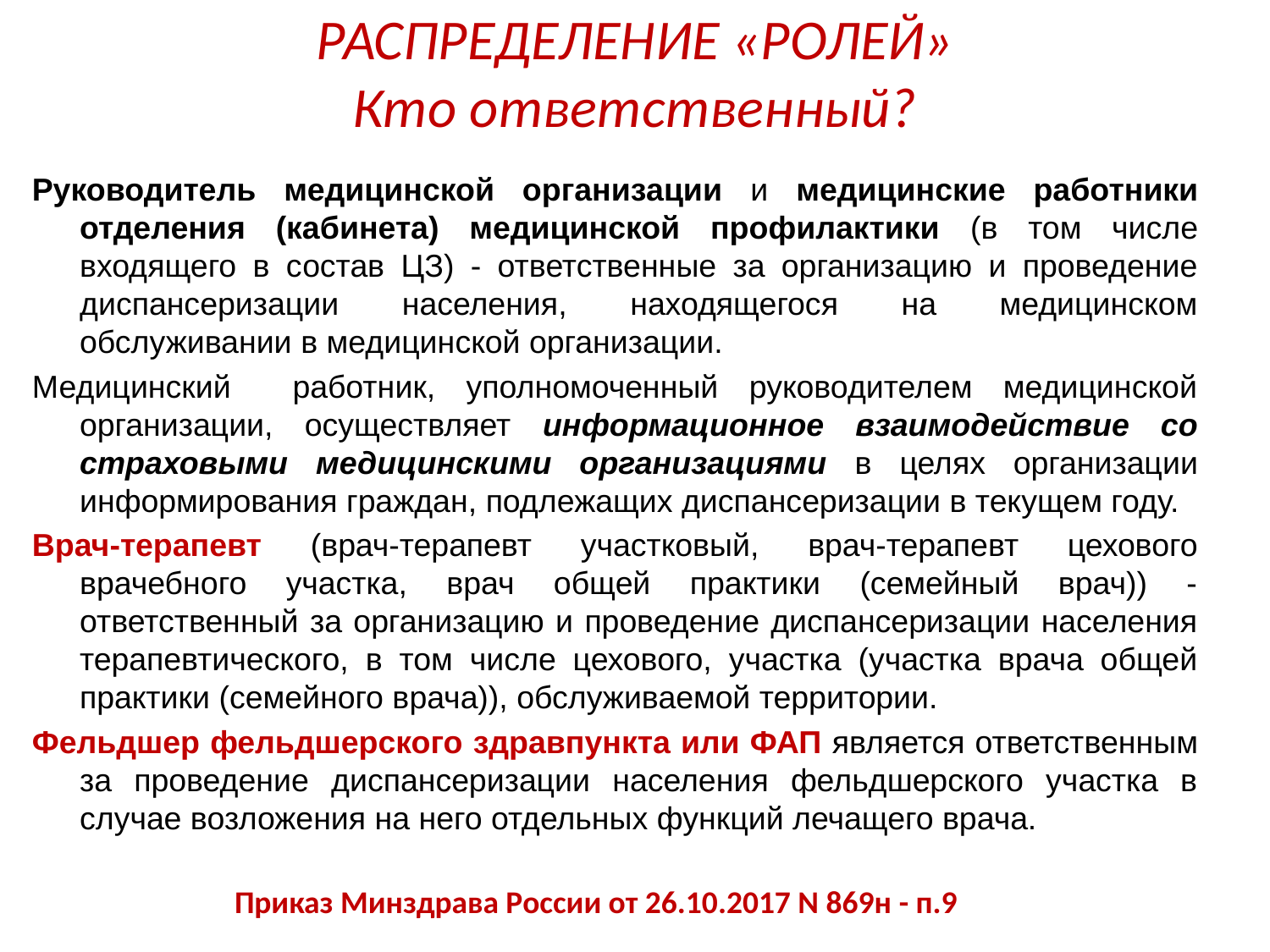

# РАСПРЕДЕЛЕНИЕ «РОЛЕЙ» Кто ответственный?
Руководитель медицинской организации и медицинские работники отделения (кабинета) медицинской профилактики (в том числе входящего в состав ЦЗ) - ответственные за организацию и проведение диспансеризации населения, находящегося на медицинском обслуживании в медицинской организации.
Медицинский  работник, уполномоченный руководителем медицинской организации, осуществляет информационное взаимодействие со страховыми медицинскими организациями в целях организации информирования граждан, подлежащих диспансеризации в текущем году.
Врач-терапевт (врач-терапевт участковый, врач-терапевт цехового врачебного участка, врач общей практики (семейный врач)) - ответственный за организацию и проведение диспансеризации населения терапевтического, в том числе цехового, участка (участка врача общей практики (семейного врача)), обслуживаемой территории.
Фельдшер фельдшерского здравпункта или ФАП является ответственным за проведение диспансеризации населения фельдшерского участка в случае возложения на него отдельных функций лечащего врача.

 Приказ Минздрава России от 26.10.2017 N 869н - п.9